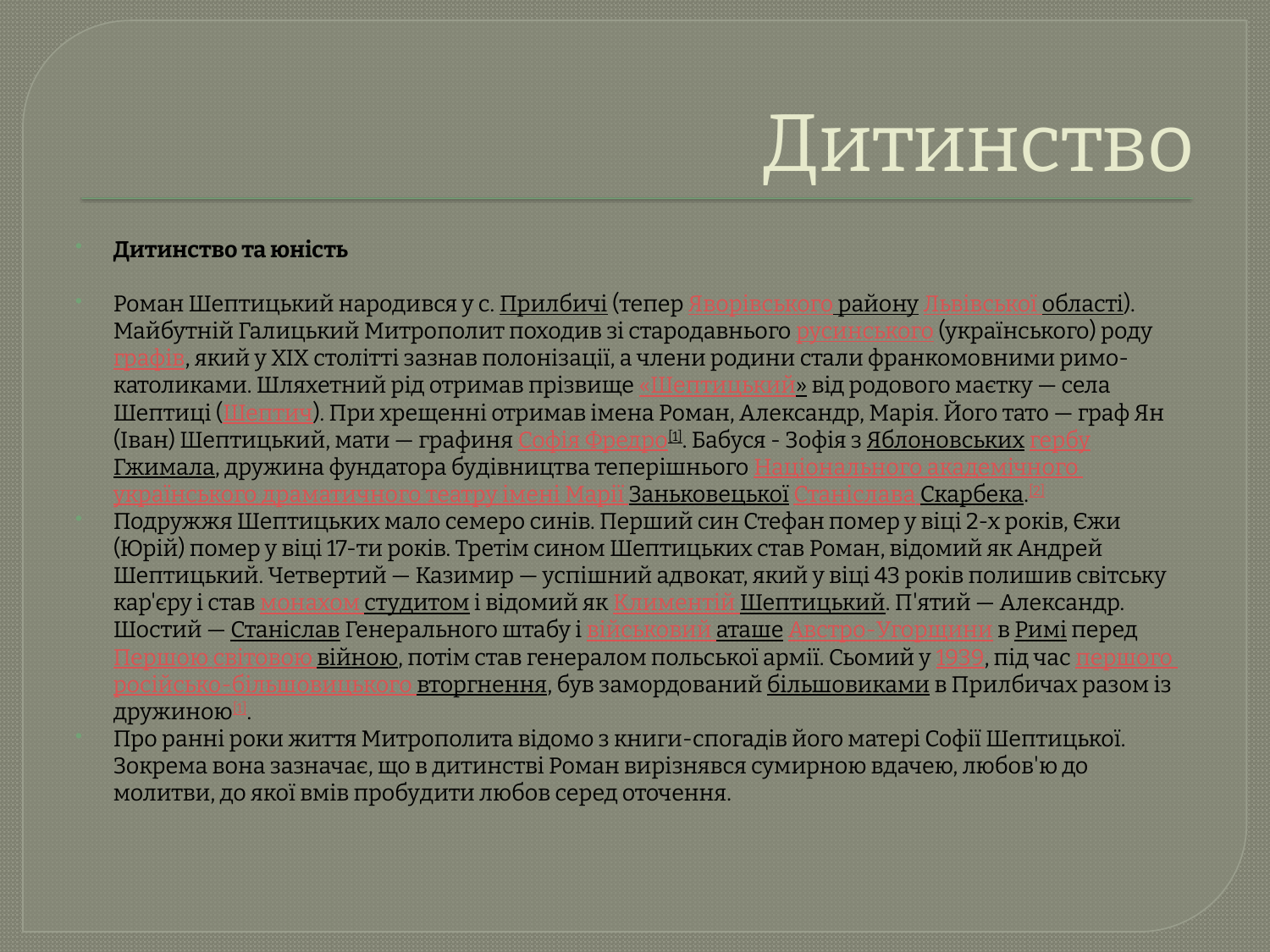

# Дитинство
Дитинство та юність

Роман Шептицький народився у с. Прилбичі (тепер Яворівського району Львівської області). Майбутній Галицький Митрополит походив зі стародавнього русинського (українського) роду графів, який у XIX столітті зазнав полонізації, а члени родини стали франкомовними римо-католиками. Шляхетний рід отримав прізвище «Шептицький» від родового маєтку — села Шептиці (Шептич). При хрещенні отримав імена Роман, Александр, Марія. Його тато — граф Ян (Іван) Шептицький, мати — графиня Софія Фредро[1]. Бабуся - Зофія з Яблоновських гербу Гжимала, дружина фундатора будівництва теперішнього Національного академічного українського драматичного театру імені Марії Заньковецької Станіслава Скарбека.[2]
Подружжя Шептицьких мало семеро синів. Перший син Стефан помер у віці 2-х років, Єжи (Юрій) помер у віці 17-ти років. Третім сином Шептицьких став Роман, відомий як Андрей Шептицький. Четвертий — Казимир — успішний адвокат, який у віці 43 років полишив світську кар'єру і став монахом студитом і відомий як Климентій Шептицький. П'ятий — Александр. Шостий — Станіслав Генерального штабу і військовий аташе Австро-Угорщини в Римі перед Першою світовою війною, потім став генералом польської армії. Сьомий у 1939, під час першого російсько-більшовицького вторгнення, був замордований більшовиками в Прилбичах разом із дружиною[1].
Про ранні роки життя Митрополита відомо з книги-спогадів його матері Софії Шептицької. Зокрема вона зазначає, що в дитинстві Роман вирізнявся сумирною вдачею, любов'ю до молитви, до якої вмів пробудити любов серед оточення.